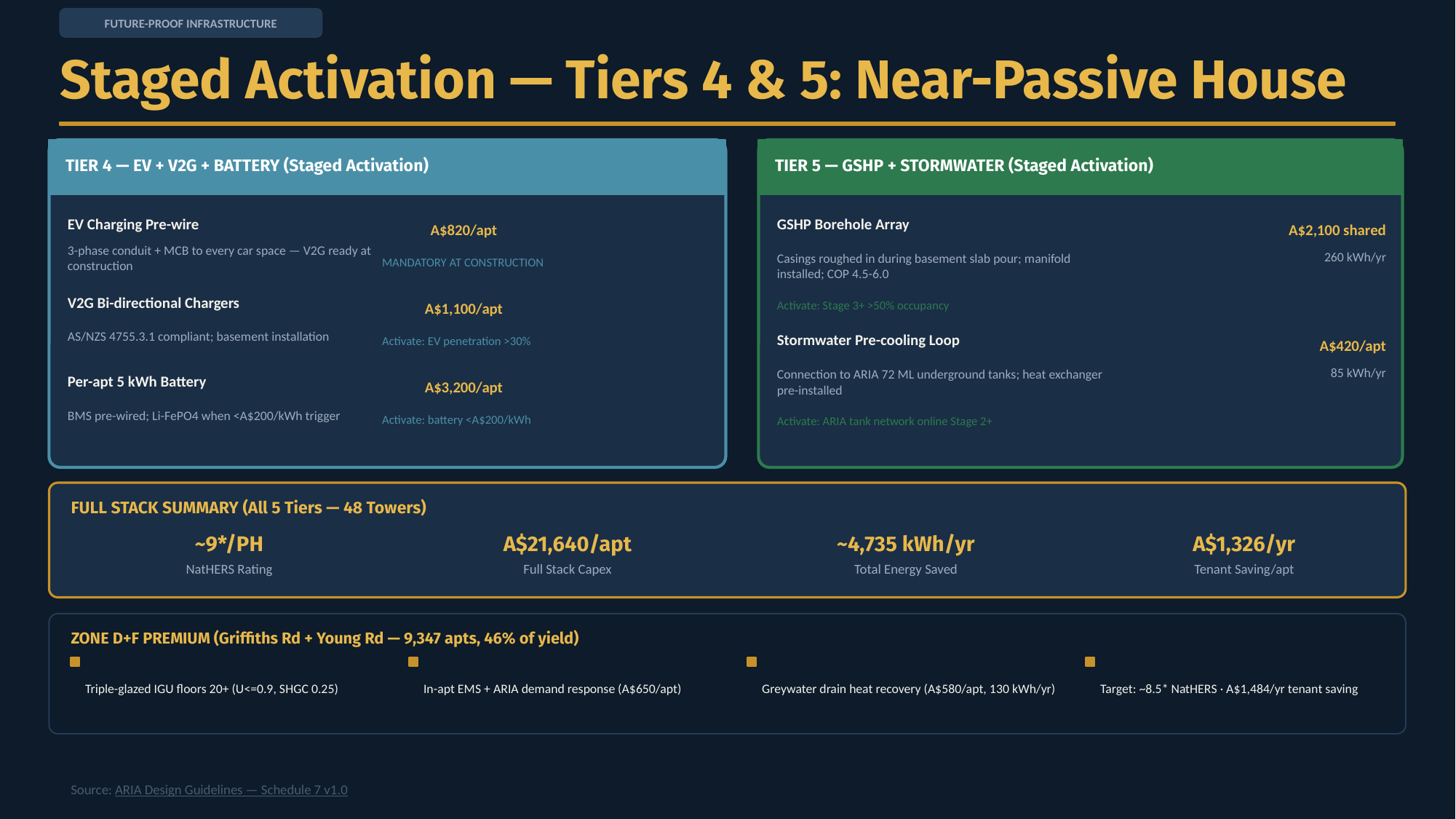

FUTURE-PROOF INFRASTRUCTURE
Staged Activation — Tiers 4 & 5: Near-Passive House

TIER 4 — EV + V2G + BATTERY (Staged Activation)
TIER 5 — GSHP + STORMWATER (Staged Activation)
EV Charging Pre-wire
GSHP Borehole Array
A$2,100 shared
A$820/apt
3-phase conduit + MCB to every car space — V2G ready at construction
Casings roughed in during basement slab pour; manifold installed; COP 4.5-6.0
MANDATORY AT CONSTRUCTION
260 kWh/yr
V2G Bi-directional Chargers
Activate: Stage 3+ >50% occupancy
A$1,100/apt
AS/NZS 4755.3.1 compliant; basement installation
Activate: EV penetration >30%
Stormwater Pre-cooling Loop
A$420/apt
Connection to ARIA 72 ML underground tanks; heat exchanger pre-installed
85 kWh/yr
Per-apt 5 kWh Battery
A$3,200/apt
BMS pre-wired; Li-FePO4 when <A$200/kWh trigger
Activate: battery <A$200/kWh
Activate: ARIA tank network online Stage 2+

FULL STACK SUMMARY (All 5 Tiers — 48 Towers)
~9*/PH
A$21,640/apt
~4,735 kWh/yr
A$1,326/yr
NatHERS Rating
Full Stack Capex
Total Energy Saved
Tenant Saving/apt

ZONE D+F PREMIUM (Griffiths Rd + Young Rd — 9,347 apts, 46% of yield)
Triple-glazed IGU floors 20+ (U<=0.9, SHGC 0.25)
In-apt EMS + ARIA demand response (A$650/apt)
Greywater drain heat recovery (A$580/apt, 130 kWh/yr)
Target: ~8.5* NatHERS · A$1,484/yr tenant saving

Source: ARIA Design Guidelines — Schedule 7 v1.0